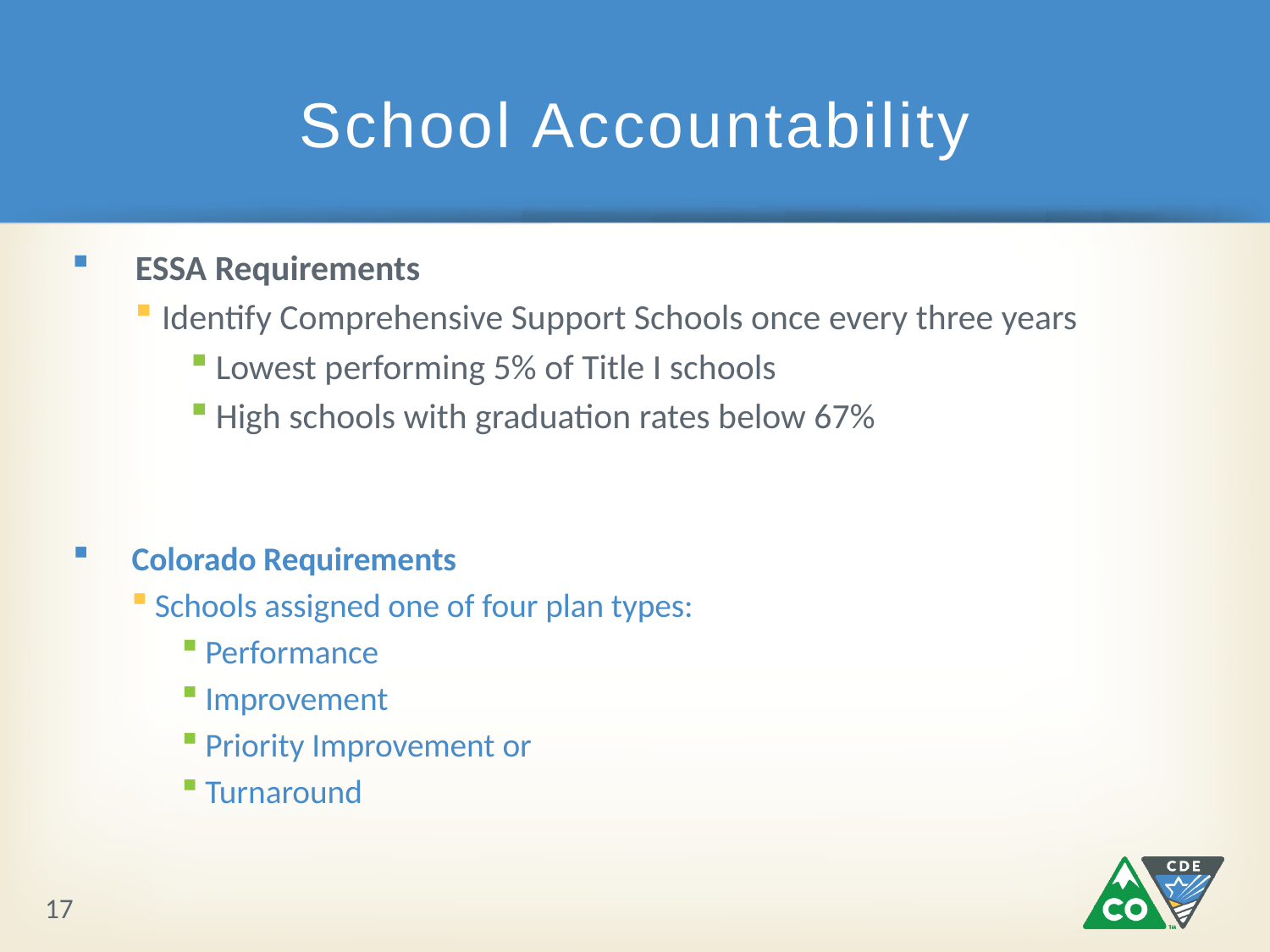

# School Accountability
ESSA Requirements
Identify Comprehensive Support Schools once every three years
Lowest performing 5% of Title I schools
High schools with graduation rates below 67%
Colorado Requirements
Schools assigned one of four plan types:
Performance
Improvement
Priority Improvement or
Turnaround

17